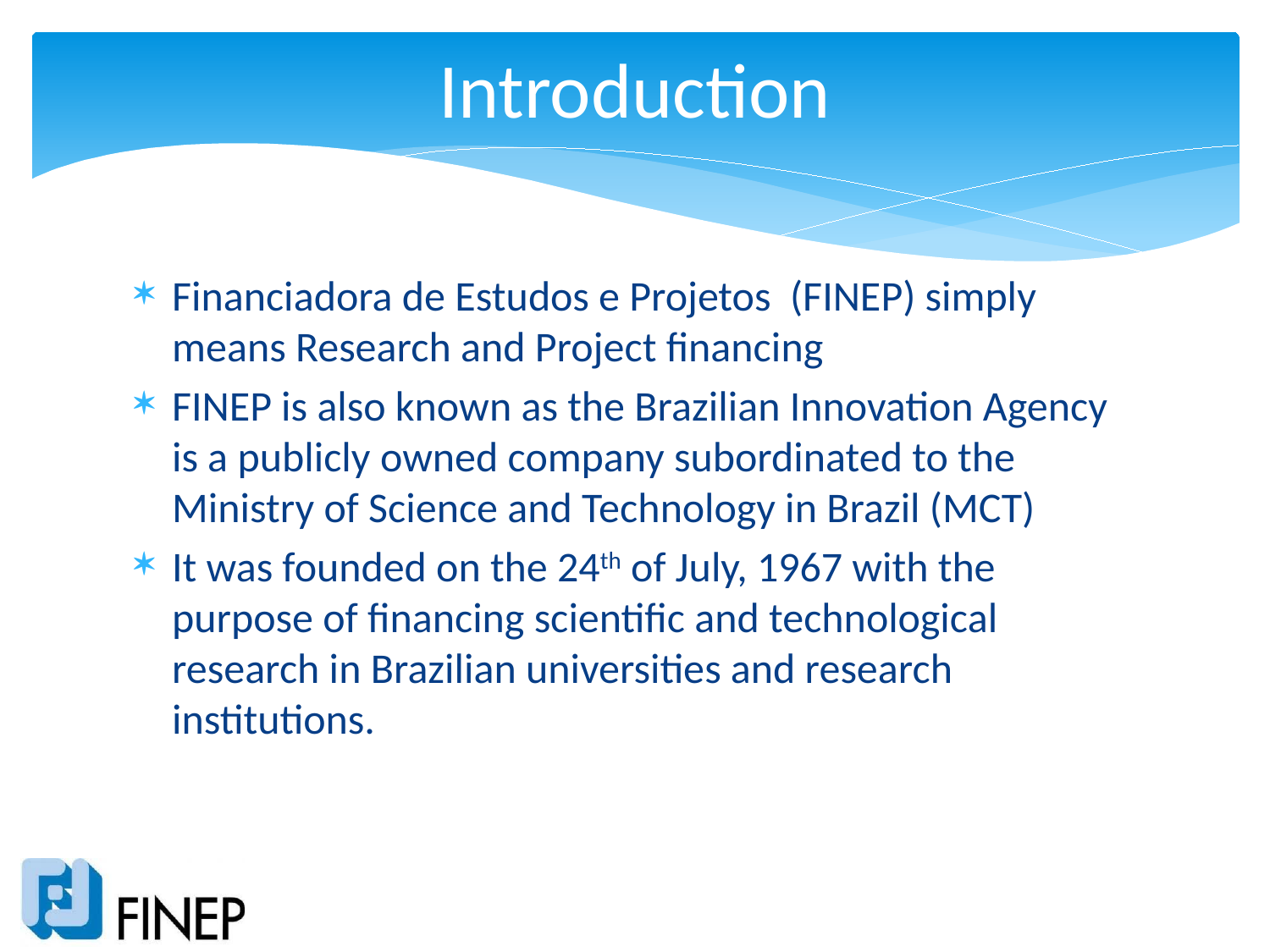

# Introduction
Financiadora de Estudos e Projetos  (FINEP) simply means Research and Project financing
FINEP is also known as the Brazilian Innovation Agency is a publicly owned company subordinated to the Ministry of Science and Technology in Brazil (MCT)
It was founded on the 24th of July, 1967 with the purpose of financing scientific and technological research in Brazilian universities and research institutions.